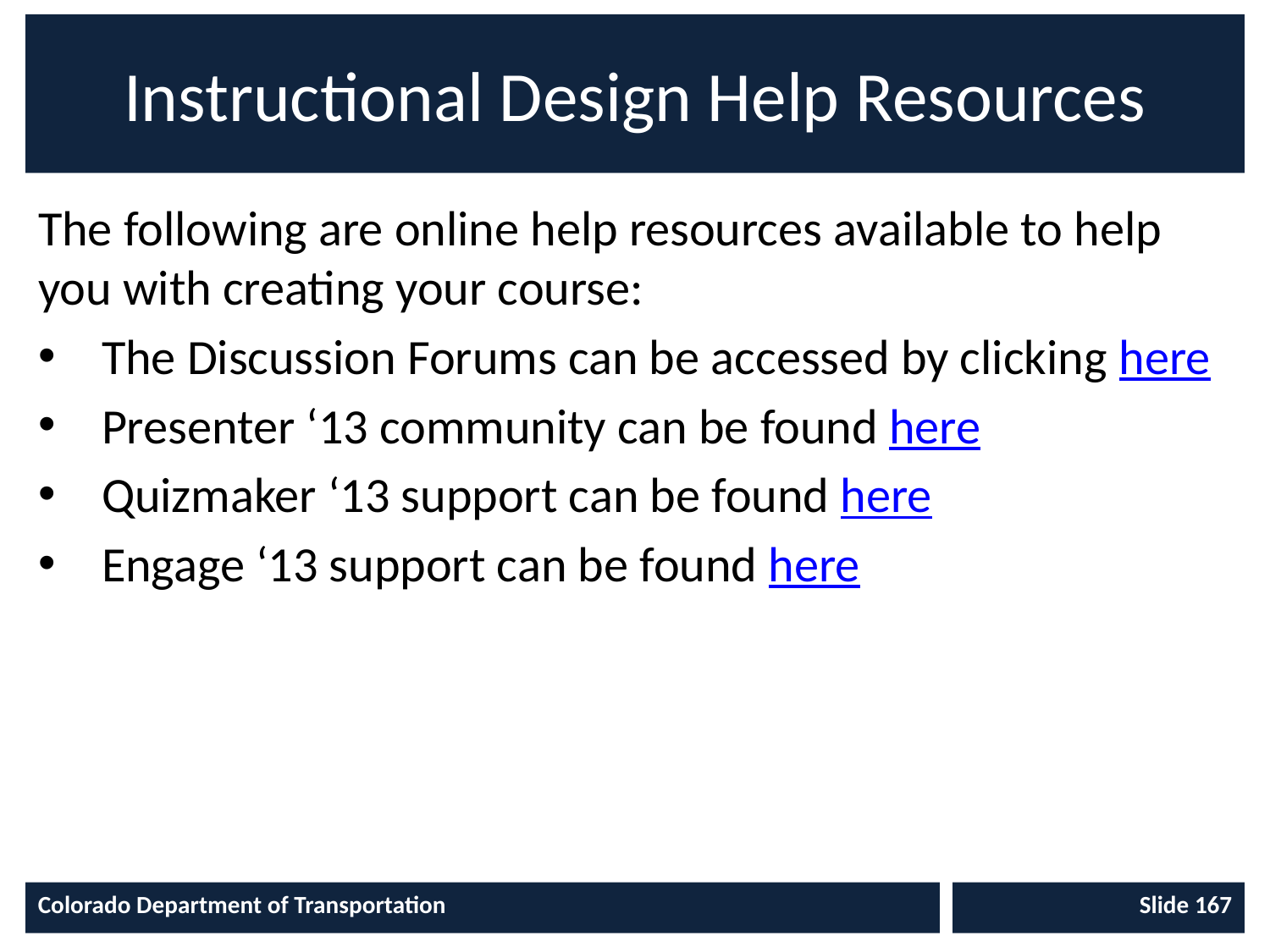

# Instructional Design Help Resources
The following are online help resources available to help you with creating your course:
The Discussion Forums can be accessed by clicking here
Presenter ‘13 community can be found here
Quizmaker ‘13 support can be found here
Engage ‘13 support can be found here
Colorado Department of Transportation
Slide 167